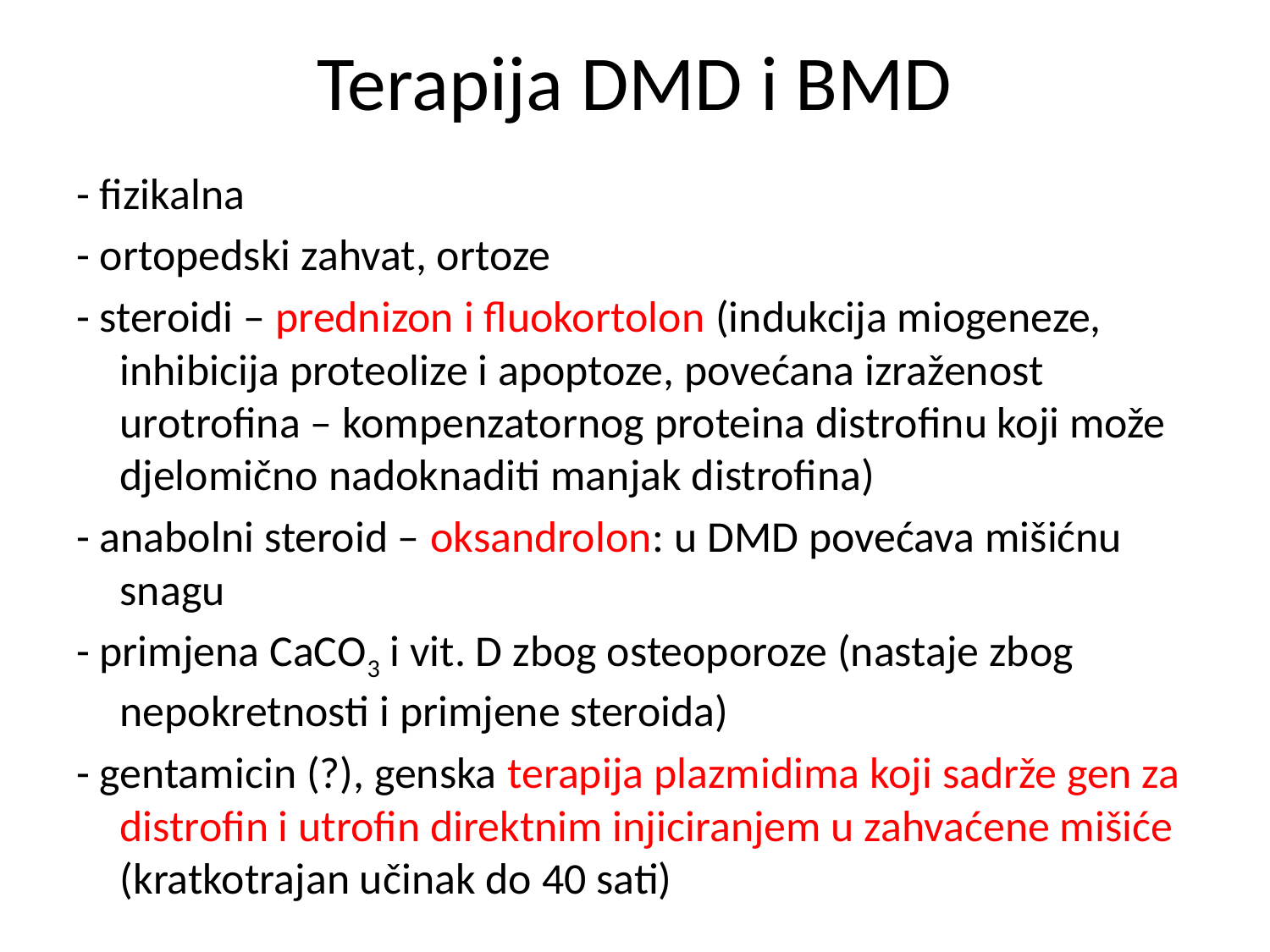

# Terapija DMD i BMD
- fizikalna
- ortopedski zahvat, ortoze
- steroidi – prednizon i fluokortolon (indukcija miogeneze, inhibicija proteolize i apoptoze, povećana izraženost urotrofina – kompenzatornog proteina distrofinu koji može djelomično nadoknaditi manjak distrofina)
- anabolni steroid – oksandrolon: u DMD povećava mišićnu snagu
- primjena CaCO3 i vit. D zbog osteoporoze (nastaje zbog nepokretnosti i primjene steroida)
- gentamicin (?), genska terapija plazmidima koji sadrže gen za distrofin i utrofin direktnim injiciranjem u zahvaćene mišiće (kratkotrajan učinak do 40 sati)